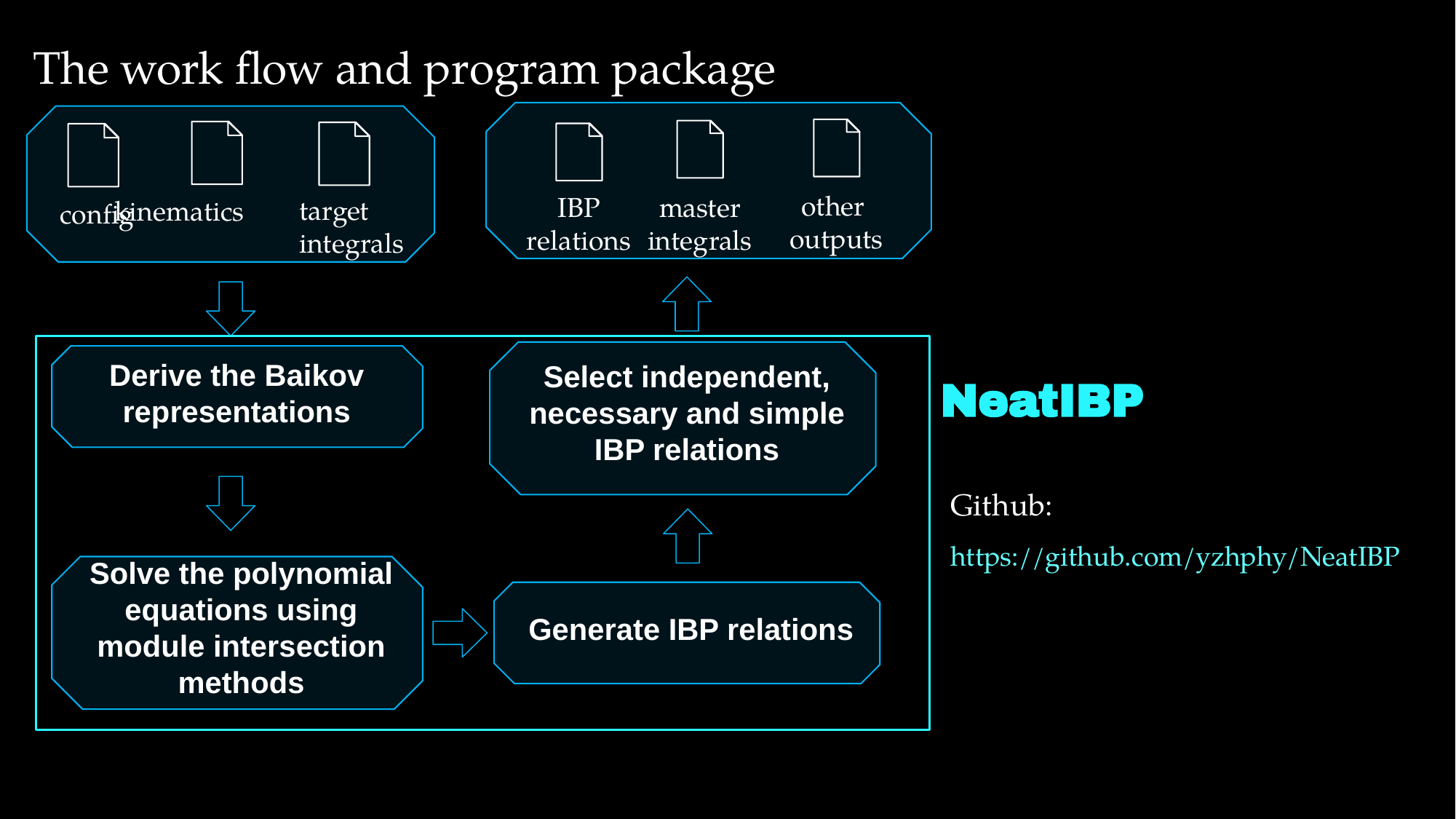

The work flow and program package

other
outputs

 master
integrals

   kinematics

target
integrals

 IBP
 relations

 config

Select independent, necessary and simple IBP relations

Derive the Baikov representations
NeatIBP
Github:
https://github.com/yzhphy/NeatIBP

Solve the polynomial equations using module intersection methods

Generate IBP relations